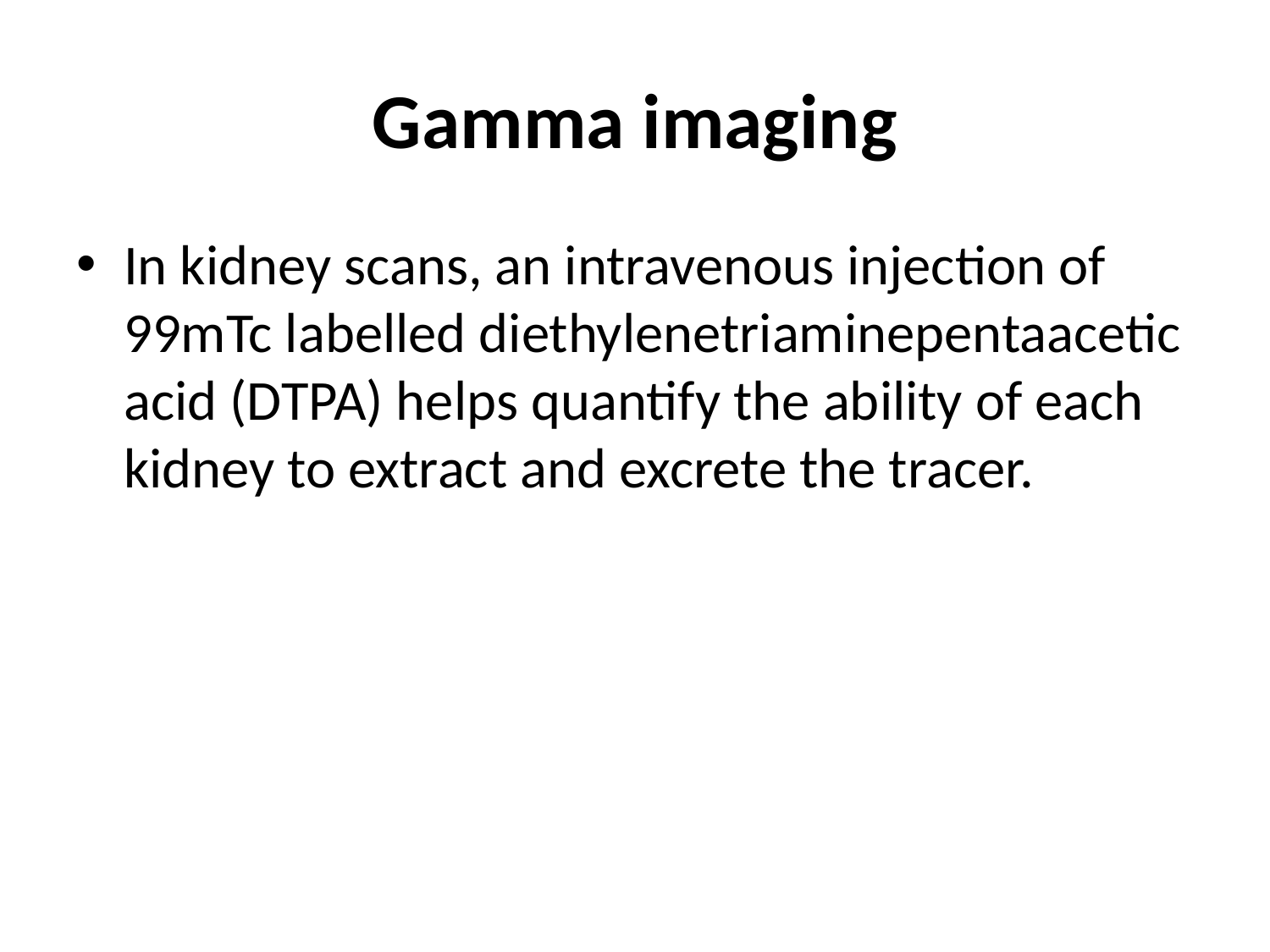

# Gamma imaging
In kidney scans, an intravenous injection of 99mTc labelled diethylenetriaminepentaacetic acid (DTPA) helps quantify the ability of each kidney to extract and excrete the tracer.